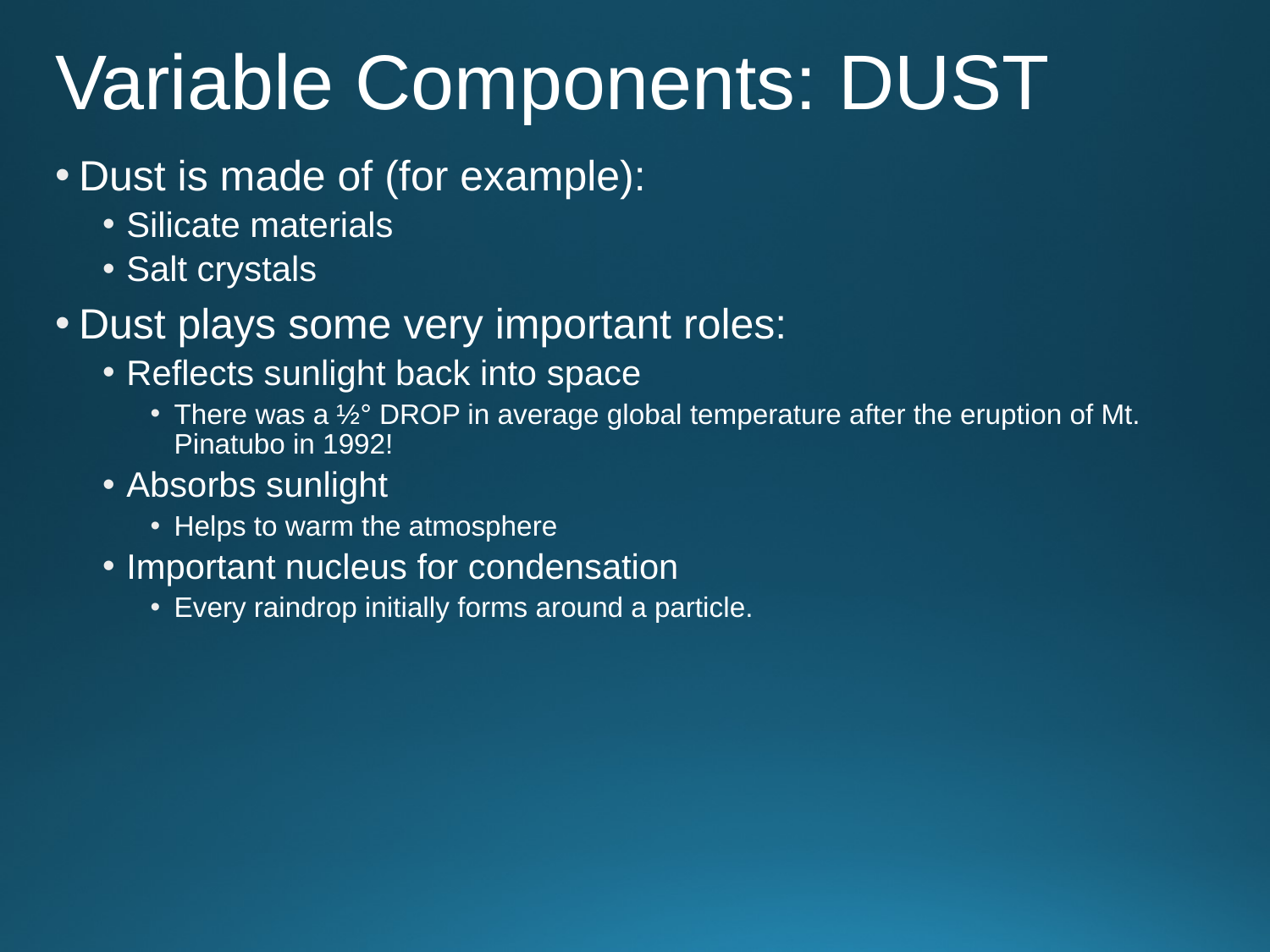

# Variable Components: DUST
Dust is made of (for example):
Silicate materials
Salt crystals
Dust plays some very important roles:
Reflects sunlight back into space
There was a ½° DROP in average global temperature after the eruption of Mt. Pinatubo in 1992!
Absorbs sunlight
Helps to warm the atmosphere
Important nucleus for condensation
Every raindrop initially forms around a particle.